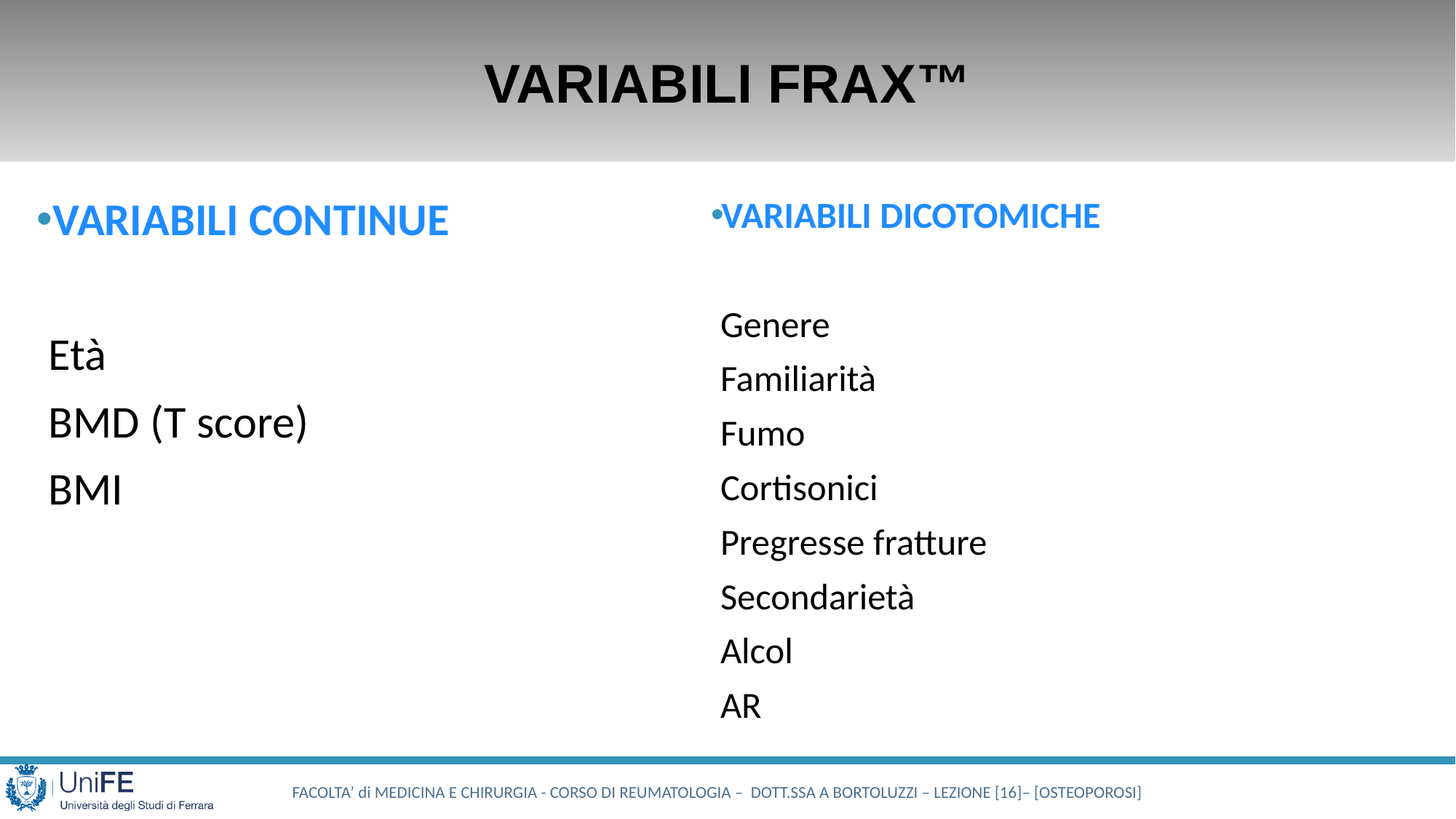

VARIABILI FRAX™
VARIABILI CONTINUE

	Età
	BMD (T score)
	BMI
VARIABILI DICOTOMICHE

	Genere
	Familiarità
	Fumo
	Cortisonici
	Pregresse fratture
	Secondarietà
	Alcol
	AR